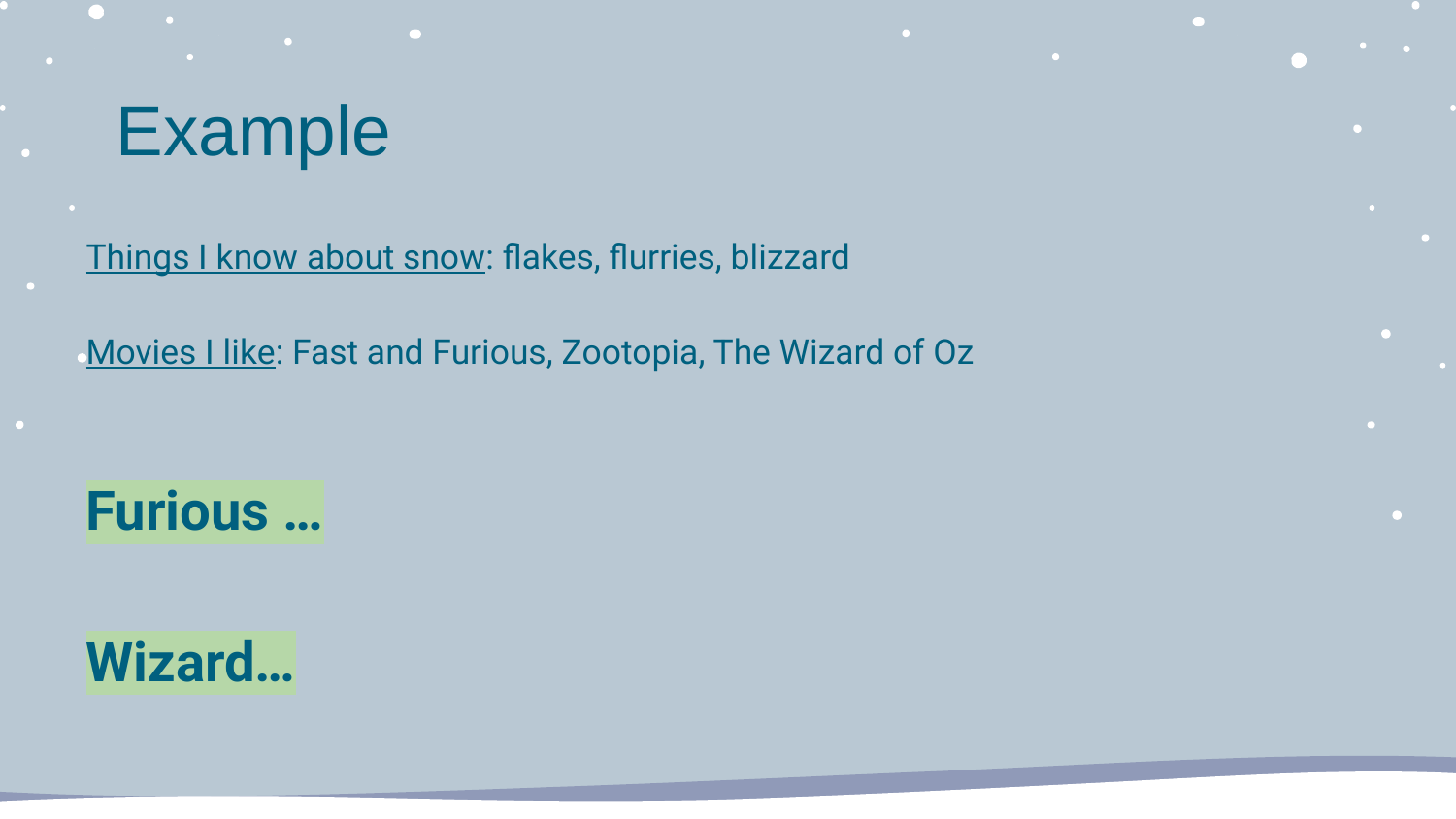

# Example
Things I know about snow: flakes, flurries, blizzard

Movies I like: Fast and Furious, Zootopia, The Wizard of Oz

Furious …

Wizard…